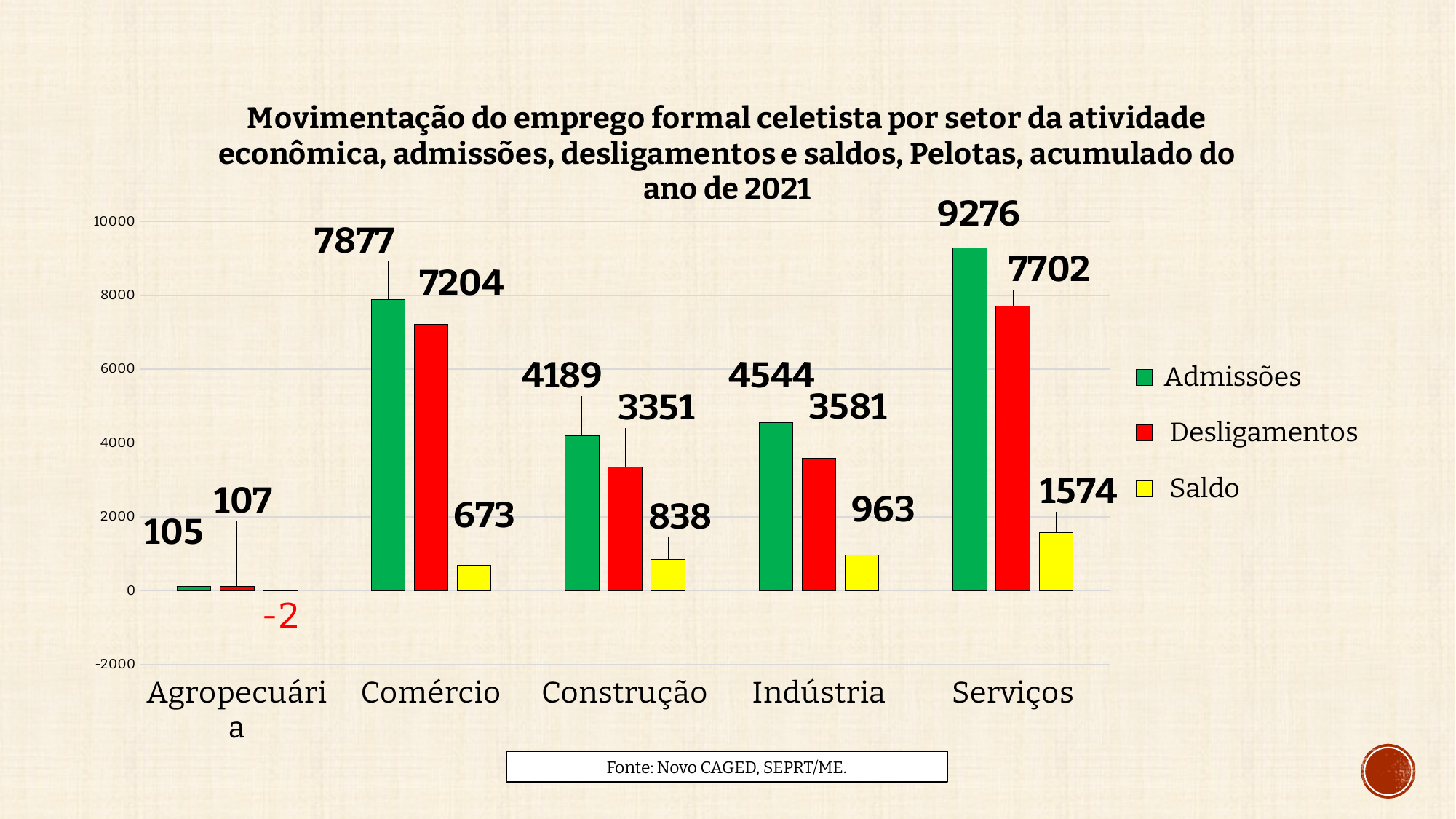

### Chart

| Category |
|---|

### Chart: Movimentação do emprego formal celetista por setor da atividade econômica, admissões, desligamentos e saldos, Pelotas, acumulado do ano de 2021

| Category |  Admissões |   Desligamentos |   Saldo |
|---|---|---|---|
| Agropecuária | 105.0 | 107.0 | -2.0 |
| Comércio | 7877.0 | 7204.0 | 673.0 |
| Construção | 4189.0 | 3351.0 | 838.0 |
| Indústria | 4544.0 | 3581.0 | 963.0 |
| Serviços | 9276.0 | 7702.0 | 1574.0 |

### Chart

| Category |
|---|
Fonte: Novo CAGED, SEPRT/ME.